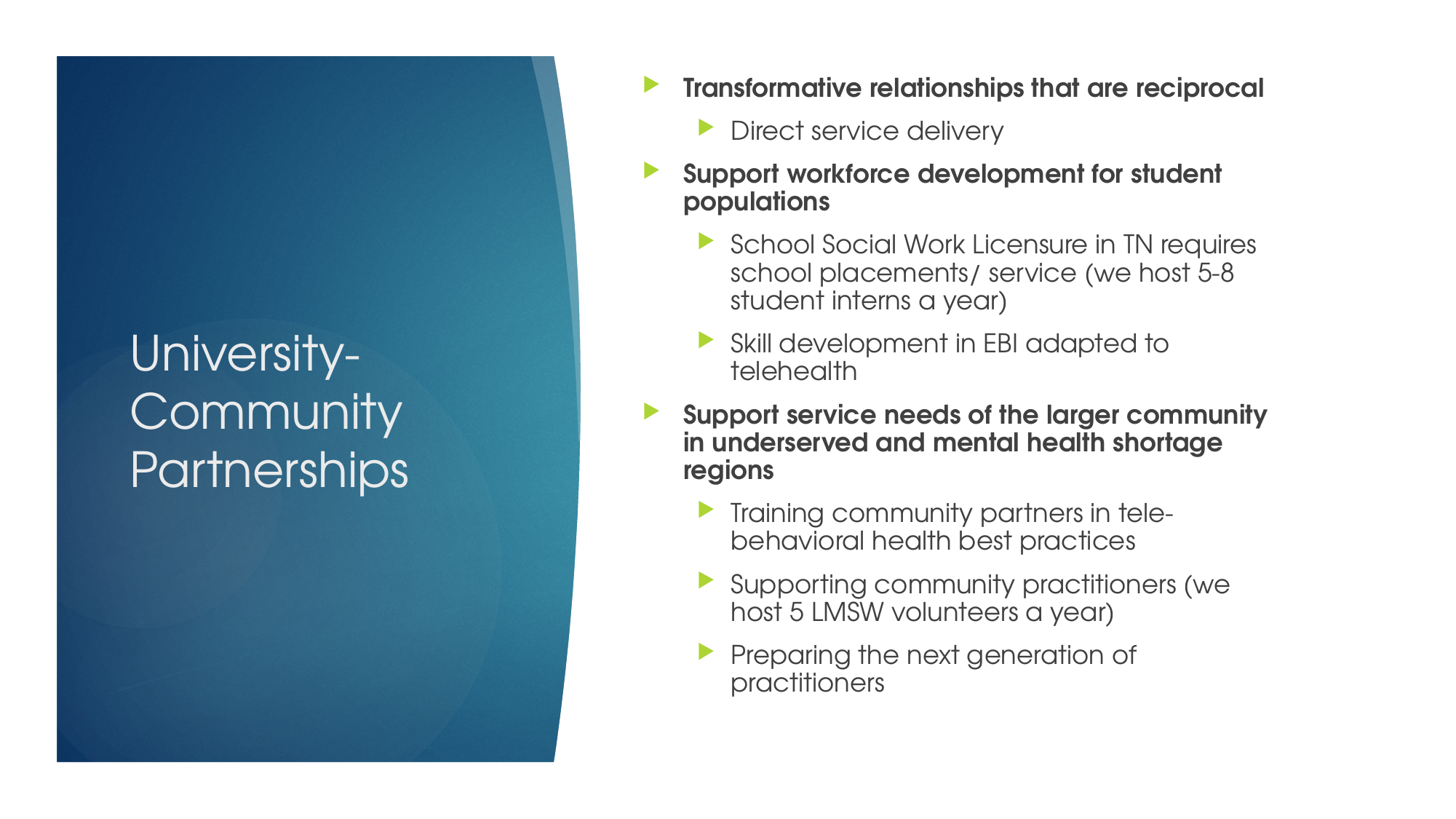

Transformative relationships that are reciprocal
Direct service delivery
Support workforce development for student populations
School Social Work Licensure in TN requires school placements/ service (we host 5-8 student interns a year)
Skill development in EBI adapted to telehealth
Support service needs of the larger community in underserved and mental health shortage regions
Training community partners in tele-behavioral health best practices
Supporting community practitioners (we host 5 LMSW volunteers a year)
Preparing the next generation of practitioners

# University-Community Partnerships